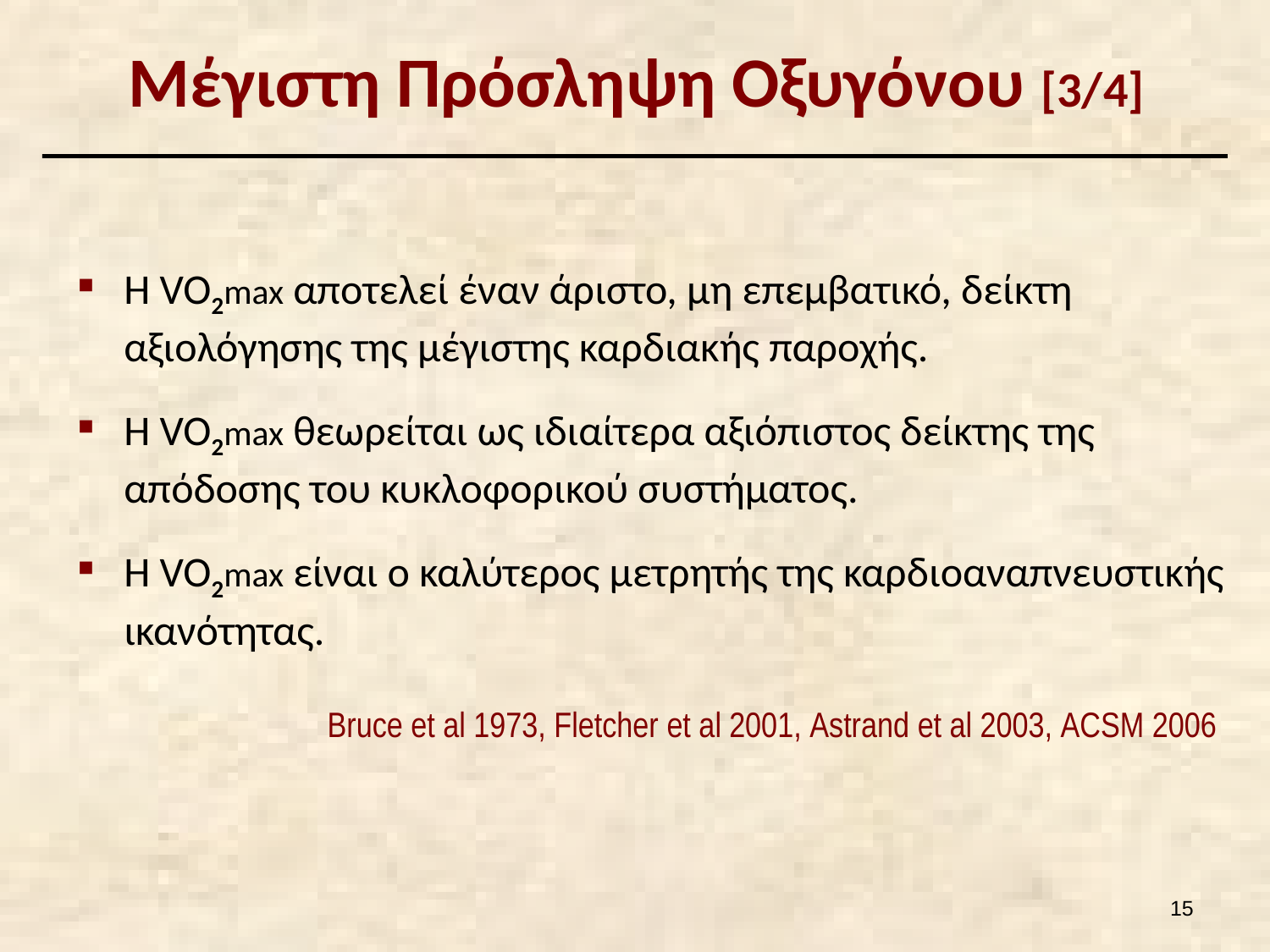

# Μέγιστη Πρόσληψη Οξυγόνου [3/4]

Η VO2max αποτελεί έναν άριστο, μη επεμβατικό, δείκτη αξιολόγησης της μέγιστης καρδιακής παροχής.

Η VO2max θεωρείται ως ιδιαίτερα αξιόπιστος δείκτης της απόδοσης του κυκλοφορικού συστήματος.

Η VO2max είναι ο καλύτερος μετρητής της καρδιοαναπνευστικής ικανότητας.

Bruce et al 1973, Fletcher et al 2001, Astrand et al 2003, ACSM 2006
15